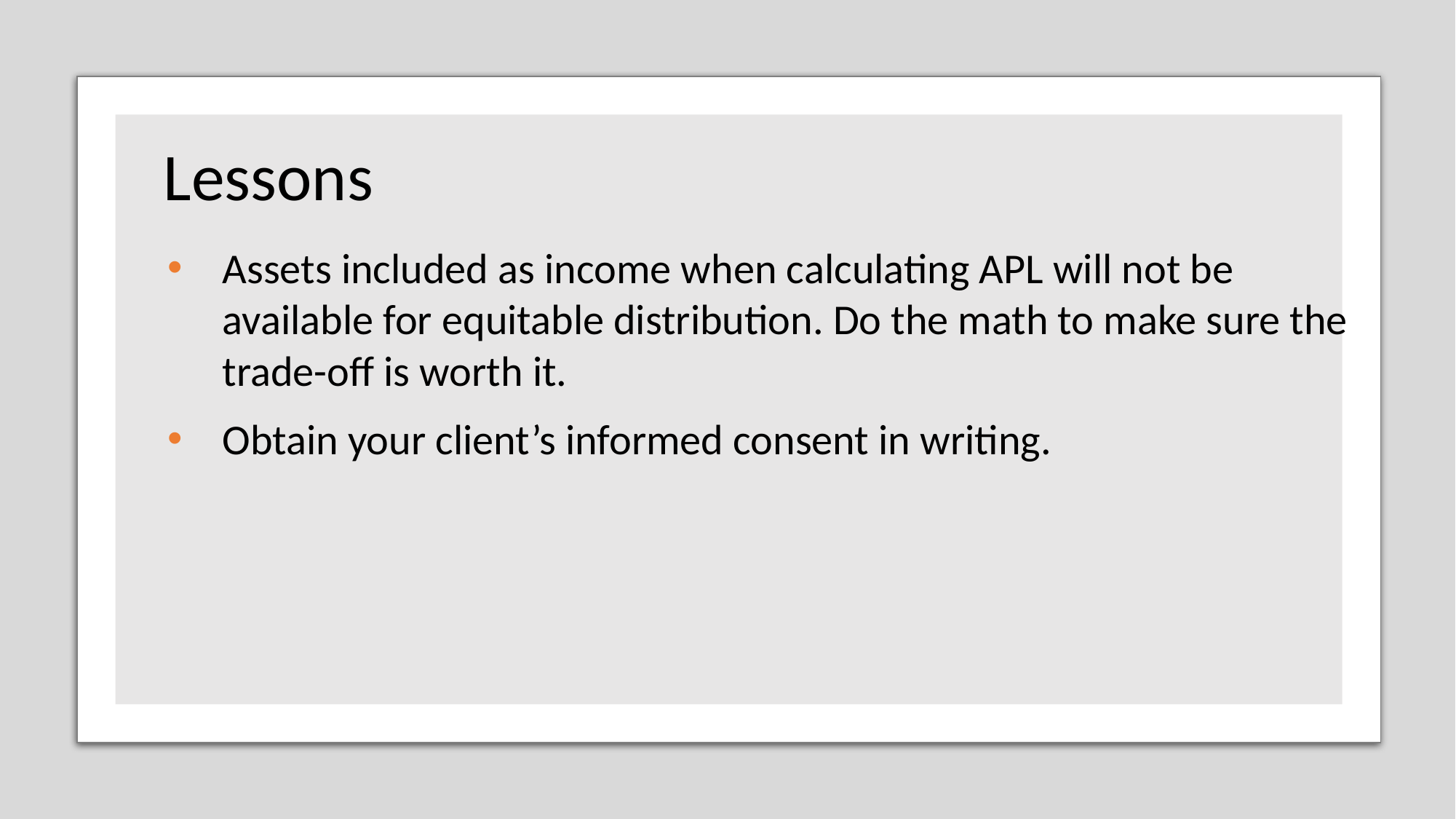

# Lessons

Assets included as income when calculating APL will not be available for equitable distribution. Do the math to make sure the trade-off is worth it.
Obtain your client’s informed consent in writing.